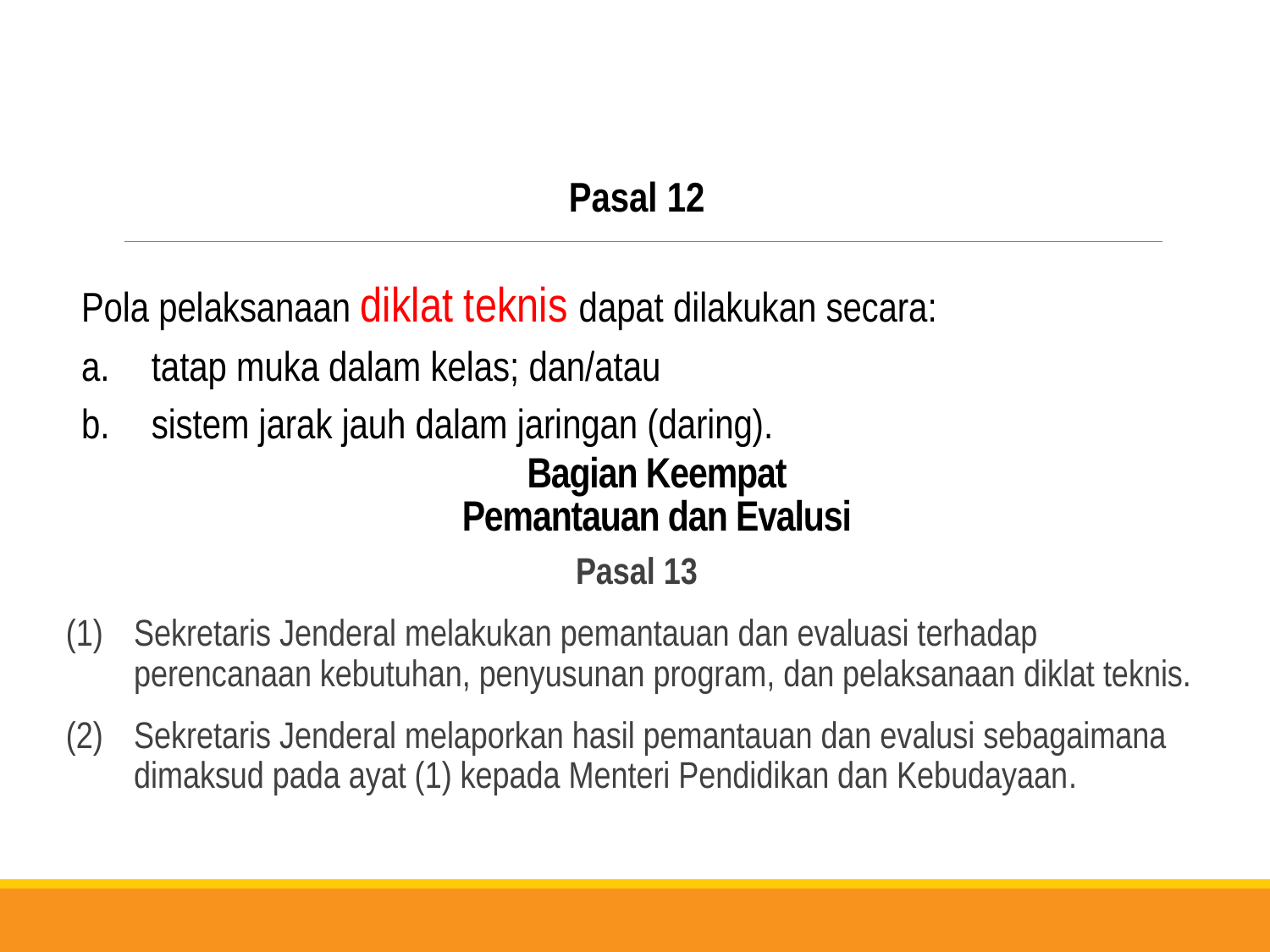

Pasal 12

Pola pelaksanaan diklat teknis dapat dilakukan secara:
tatap muka dalam kelas; dan/atau
sistem jarak jauh dalam jaringan (daring).

# Bagian Keempat Pemantauan dan Evalusi
Pasal 13
Sekretaris Jenderal melakukan pemantauan dan evaluasi terhadap perencanaan kebutuhan, penyusunan program, dan pelaksanaan diklat teknis.
Sekretaris Jenderal melaporkan hasil pemantauan dan evalusi sebagaimana dimaksud pada ayat (1) kepada Menteri Pendidikan dan Kebudayaan.